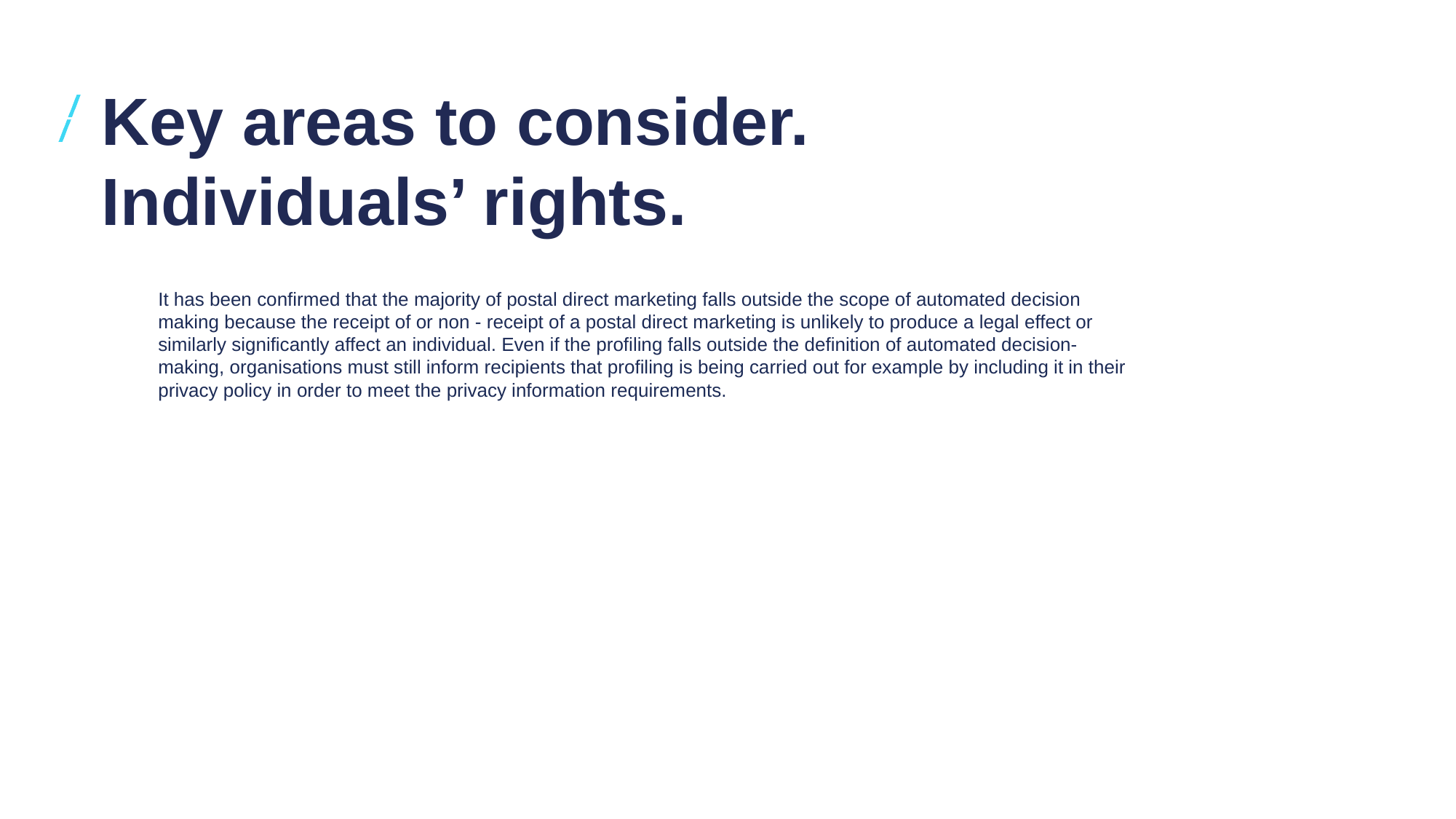

# Key areas to consider. Individuals’ rights.
It has been confirmed that the majority of postal direct marketing falls outside the scope of automated decision making because the receipt of or non - receipt of a postal direct marketing is unlikely to produce a legal effect or similarly significantly affect an individual. Even if the profiling falls outside the definition of automated decision-making, organisations must still inform recipients that profiling is being carried out for example by including it in their privacy policy in order to meet the privacy information requirements.